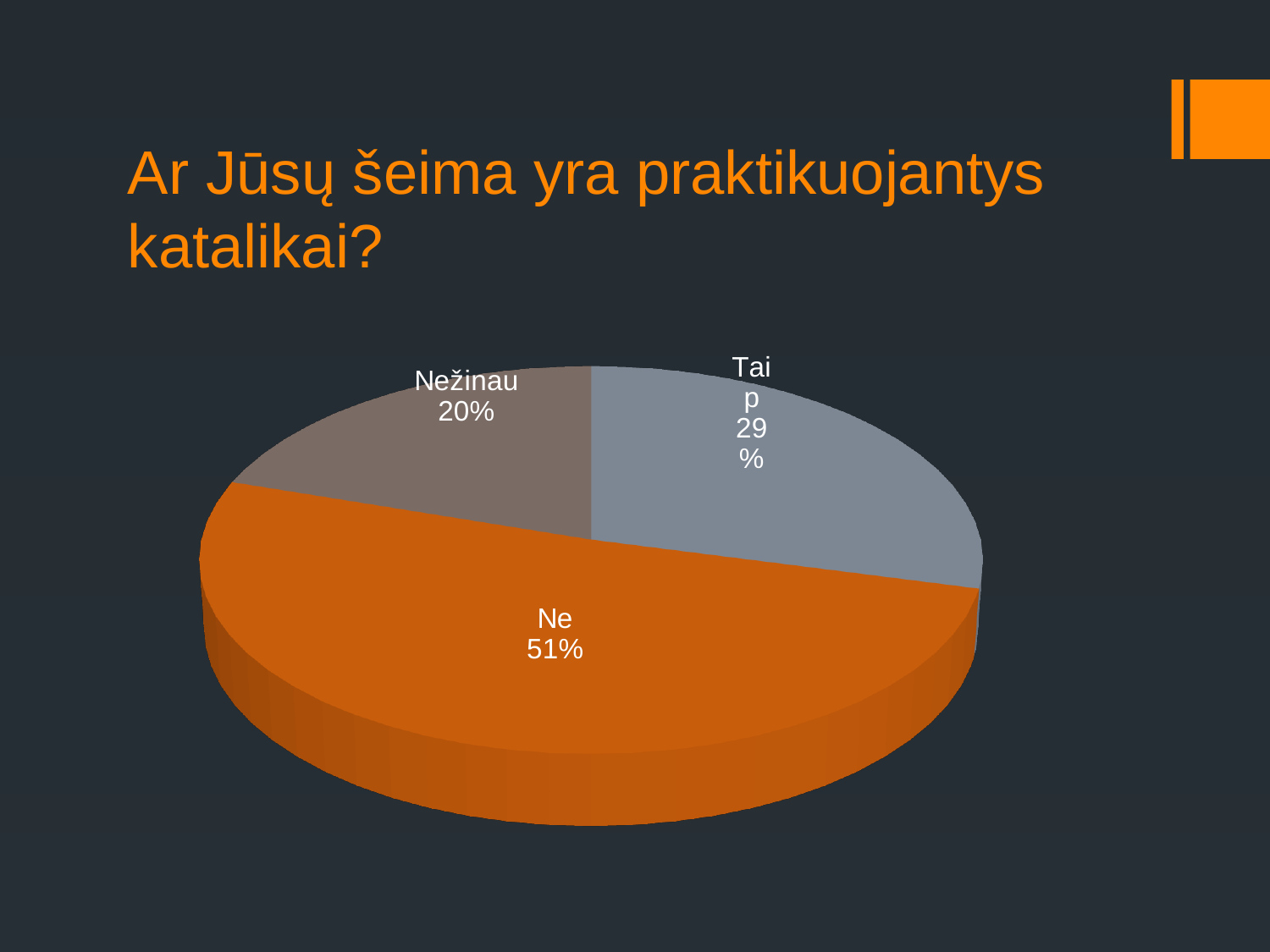

# Ar Jūsų šeima yra praktikuojantys katalikai?

[unsupported chart]

[unsupported chart]